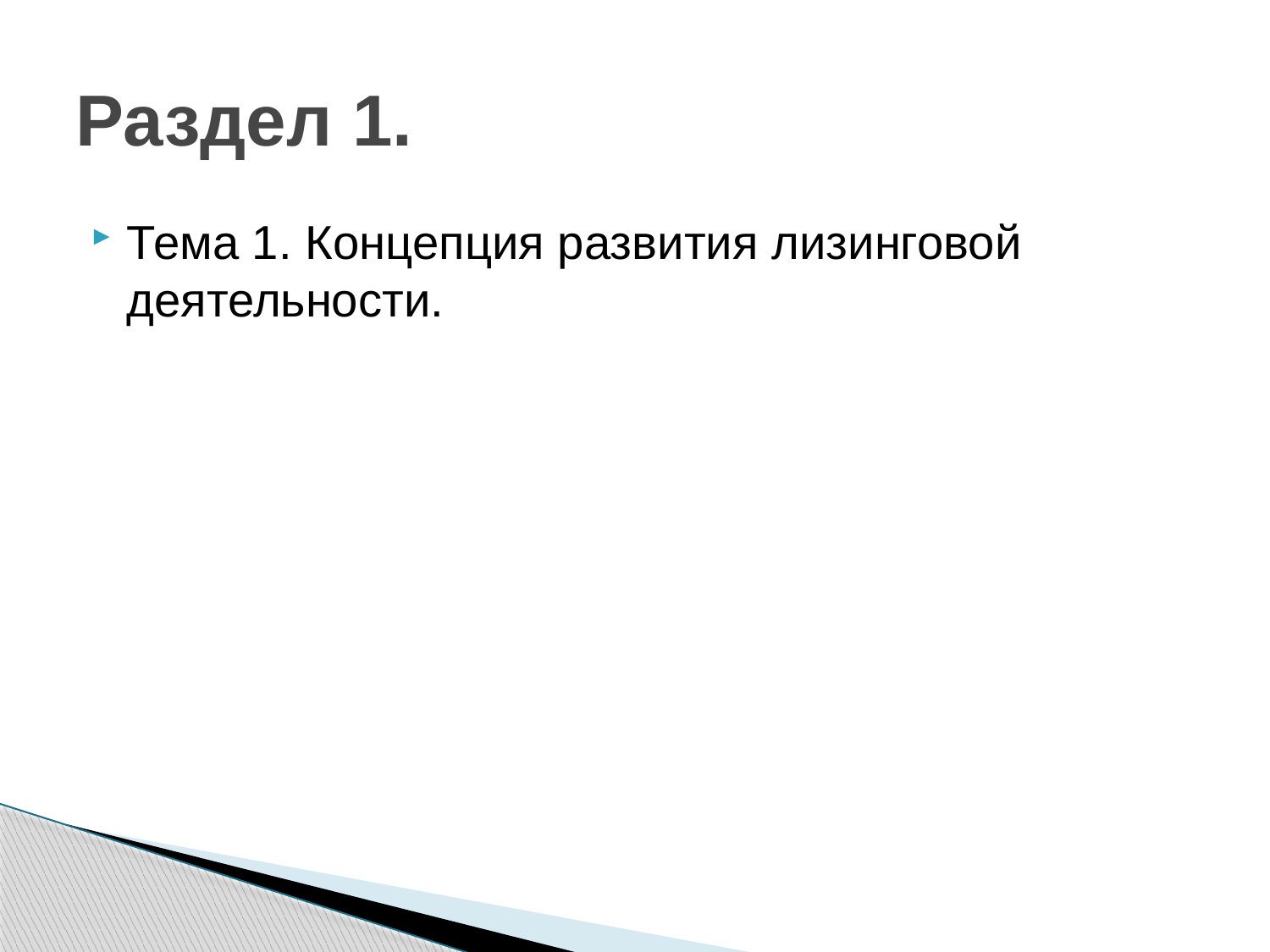

# Раздел 1.
Тема 1. Концепция развития лизинговой деятельности.